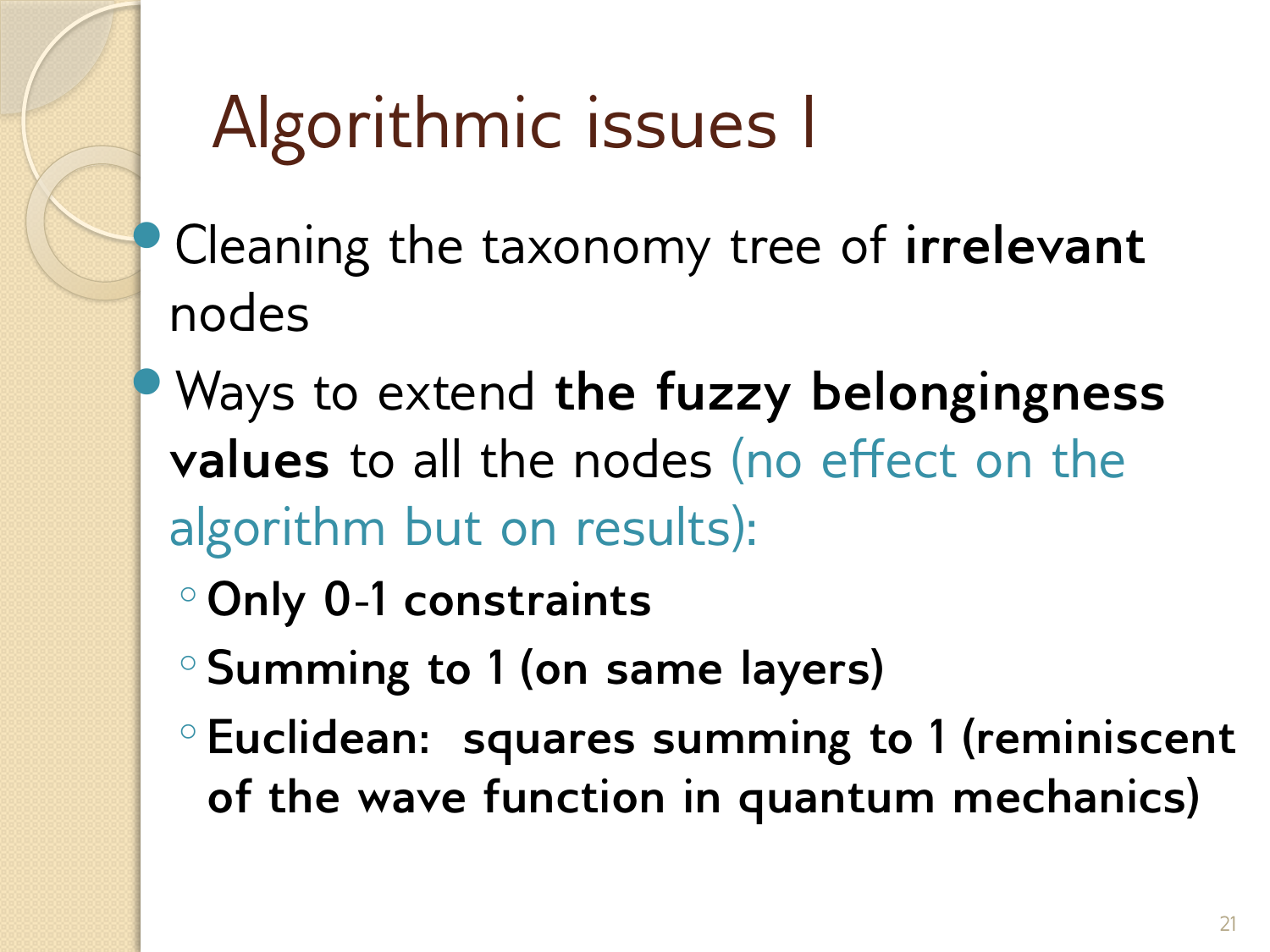

# Algorithmic issues I
Cleaning the taxonomy tree of irrelevant nodes
Ways to extend the fuzzy belongingness values to all the nodes (no effect on the algorithm but on results):
Only 0-1 constraints
Summing to 1 (on same layers)
Euclidean:  squares summing to 1 (reminiscent of the wave function in quantum mechanics)
21